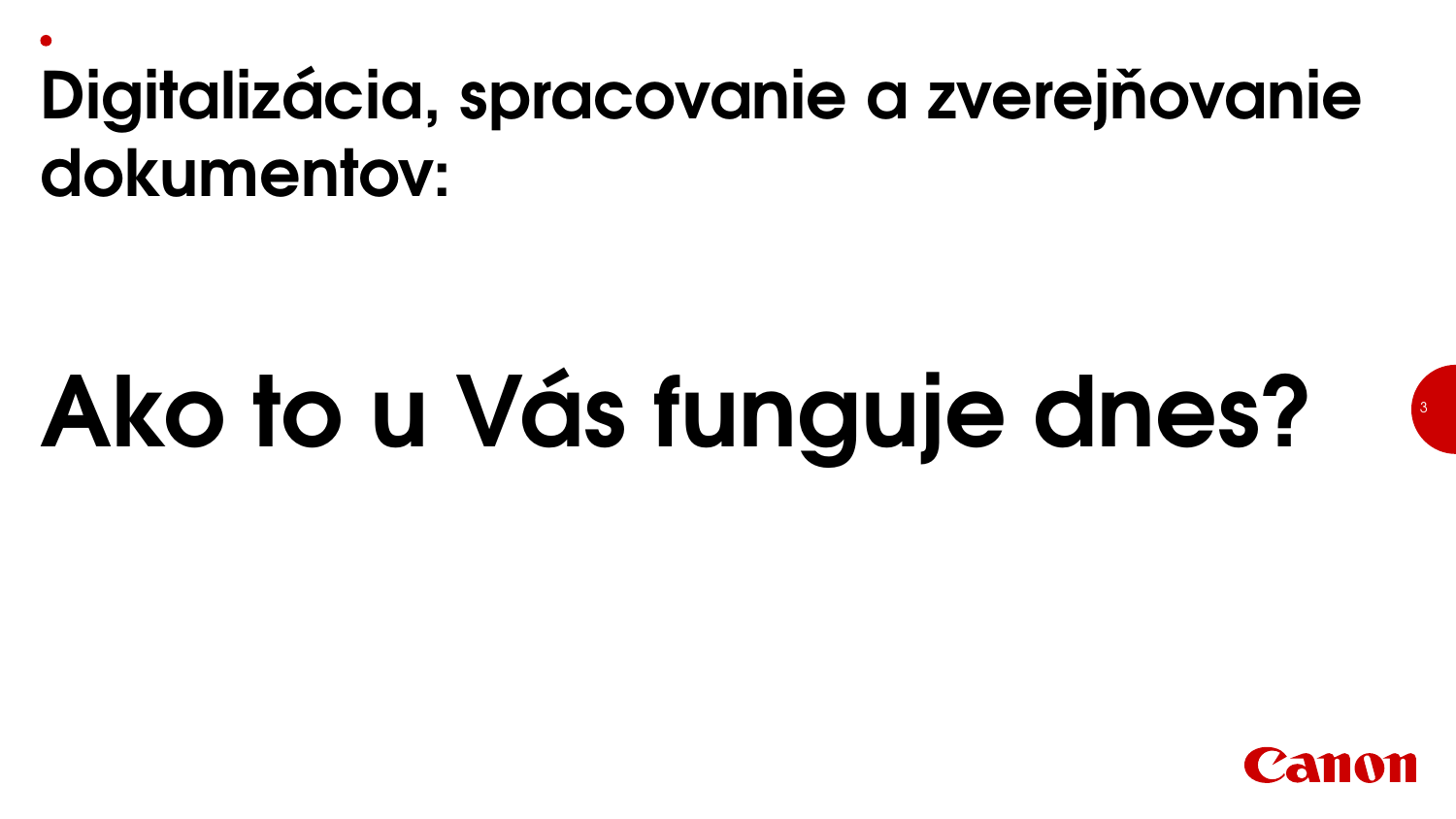

# Digitalizácia, spracovanie a zverejňovanie dokumentov:

Ako to u Vás funguje dnes?

3